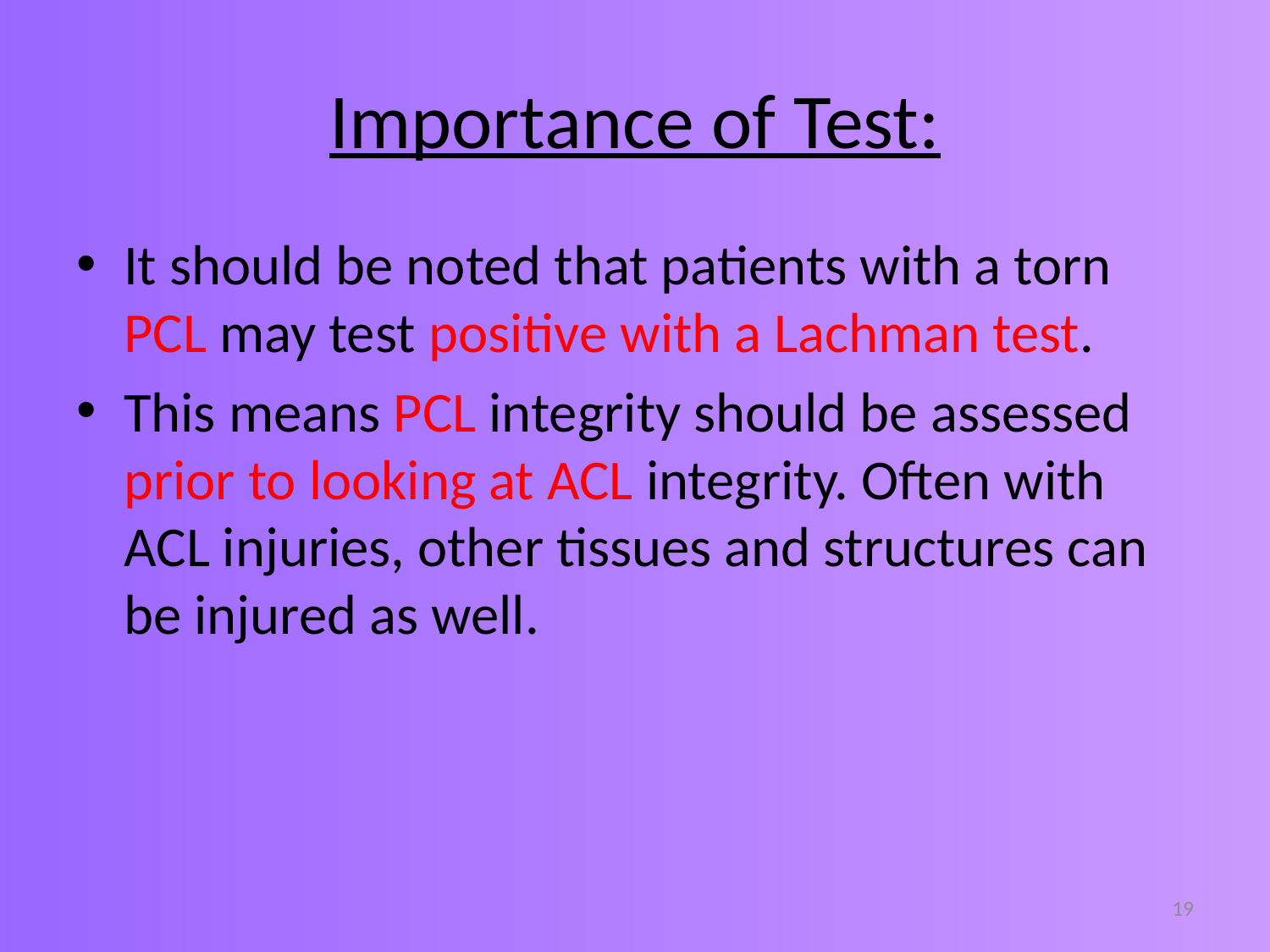

# Importance of Test:
It should be noted that patients with a torn PCL may test positive with a Lachman test.
This means PCL integrity should be assessed prior to looking at ACL integrity. Often with ACL injuries, other tissues and structures can be injured as well.
19